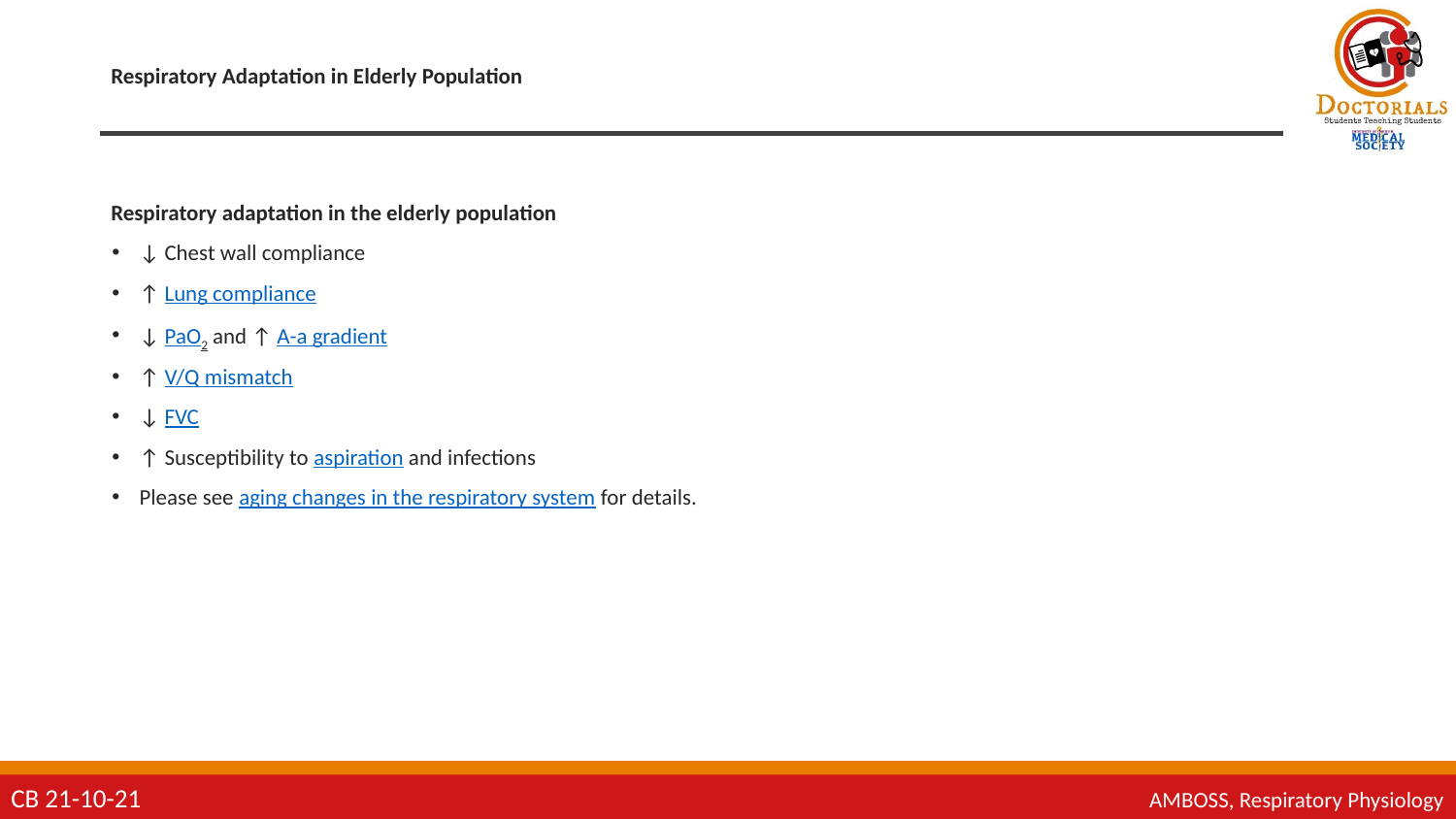

# Respiratory Adaptation in Elderly Population

Respiratory adaptation in the elderly population
↓ Chest wall compliance
↑ Lung compliance
↓ PaO2 and ↑ A-a gradient
↑ V/Q mismatch
↓ FVC
↑ Susceptibility to aspiration and infections
Please see aging changes in the respiratory system for details.

CB 21-10-21

AMBOSS, Respiratory Physiology